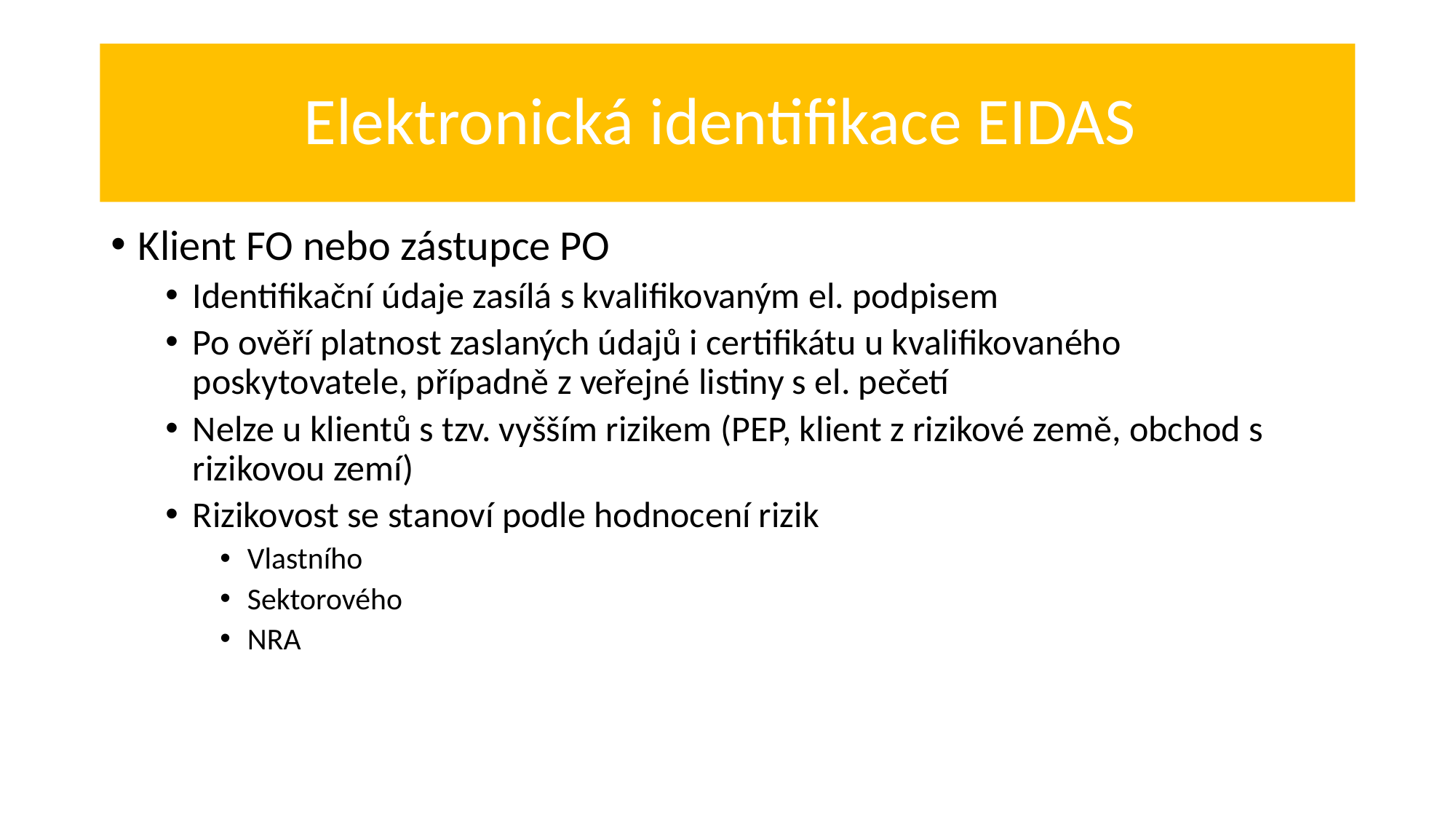

# Elektronická identifikace EIDAS
Klient FO nebo zástupce PO
Identifikační údaje zasílá s kvalifikovaným el. podpisem
Po ověří platnost zaslaných údajů i certifikátu u kvalifikovaného poskytovatele, případně z veřejné listiny s el. pečetí
Nelze u klientů s tzv. vyšším rizikem (PEP, klient z rizikové země, obchod s rizikovou zemí)
Rizikovost se stanoví podle hodnocení rizik
Vlastního
Sektorového
NRA